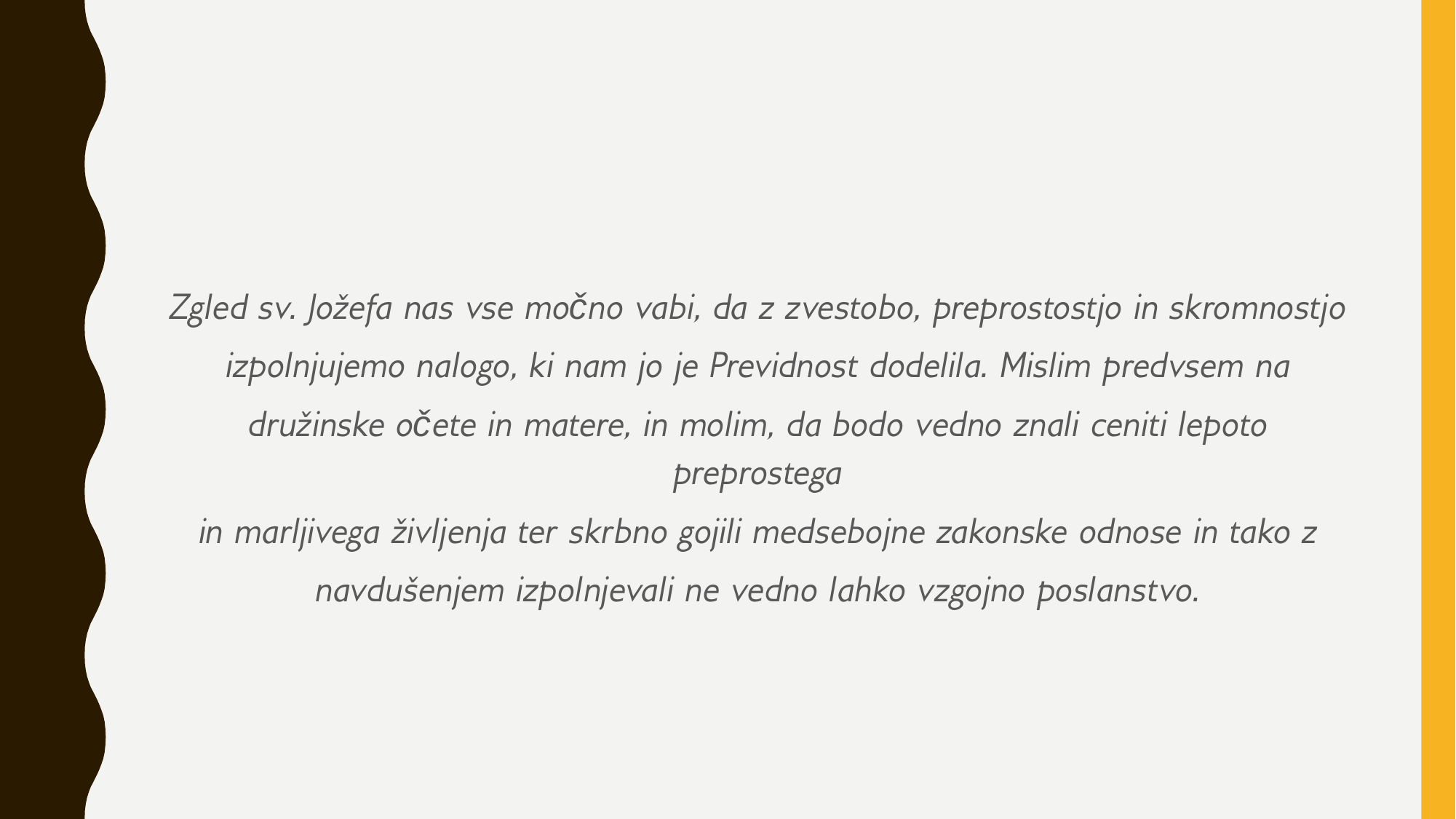

#
Zgled sv. Jožefa nas vse močno vabi, da z zvestobo, preprostostjo in skromnostjo
izpolnjujemo nalogo, ki nam jo je Previdnost dodelila. Mislim predvsem na
družinske očete in matere, in molim, da bodo vedno znali ceniti lepoto preprostega
in marljivega življenja ter skrbno gojili medsebojne zakonske odnose in tako z
navdušenjem izpolnjevali ne vedno lahko vzgojno poslanstvo.